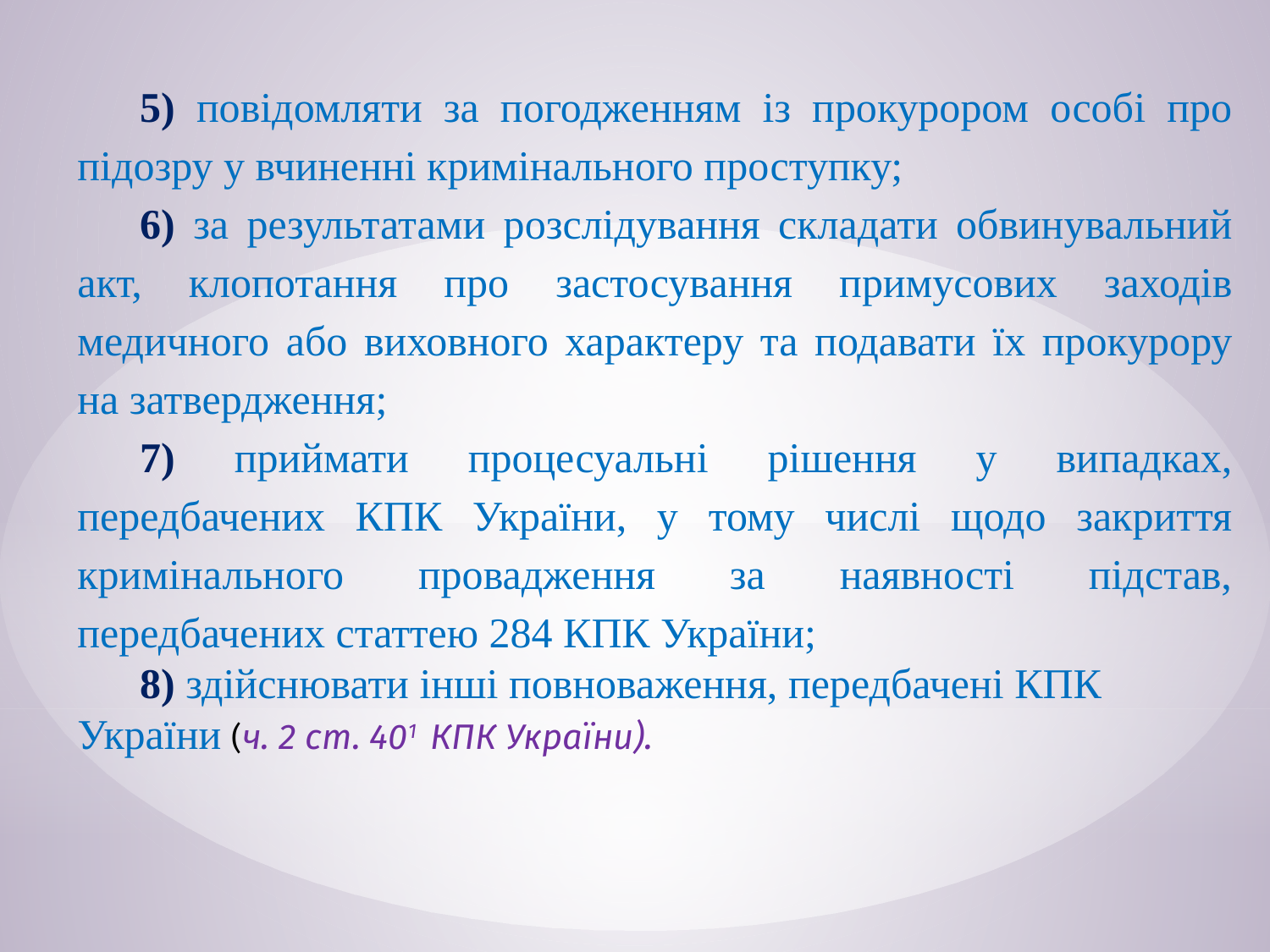

5) повідомляти за погодженням із прокурором особі про підозру у вчиненні кримінального проступку;
6) за результатами розслідування складати обвинувальний акт, клопотання про застосування примусових заходів медичного або виховного характеру та подавати їх прокурору на затвердження;
7) приймати процесуальні рішення у випадках, передбачених КПК України, у тому числі щодо закриття кримінального провадження за наявності підстав, передбачених статтею 284 КПК України;
8) здійснювати інші повноваження, передбачені КПК України (ч. 2 ст. 401  КПК України).